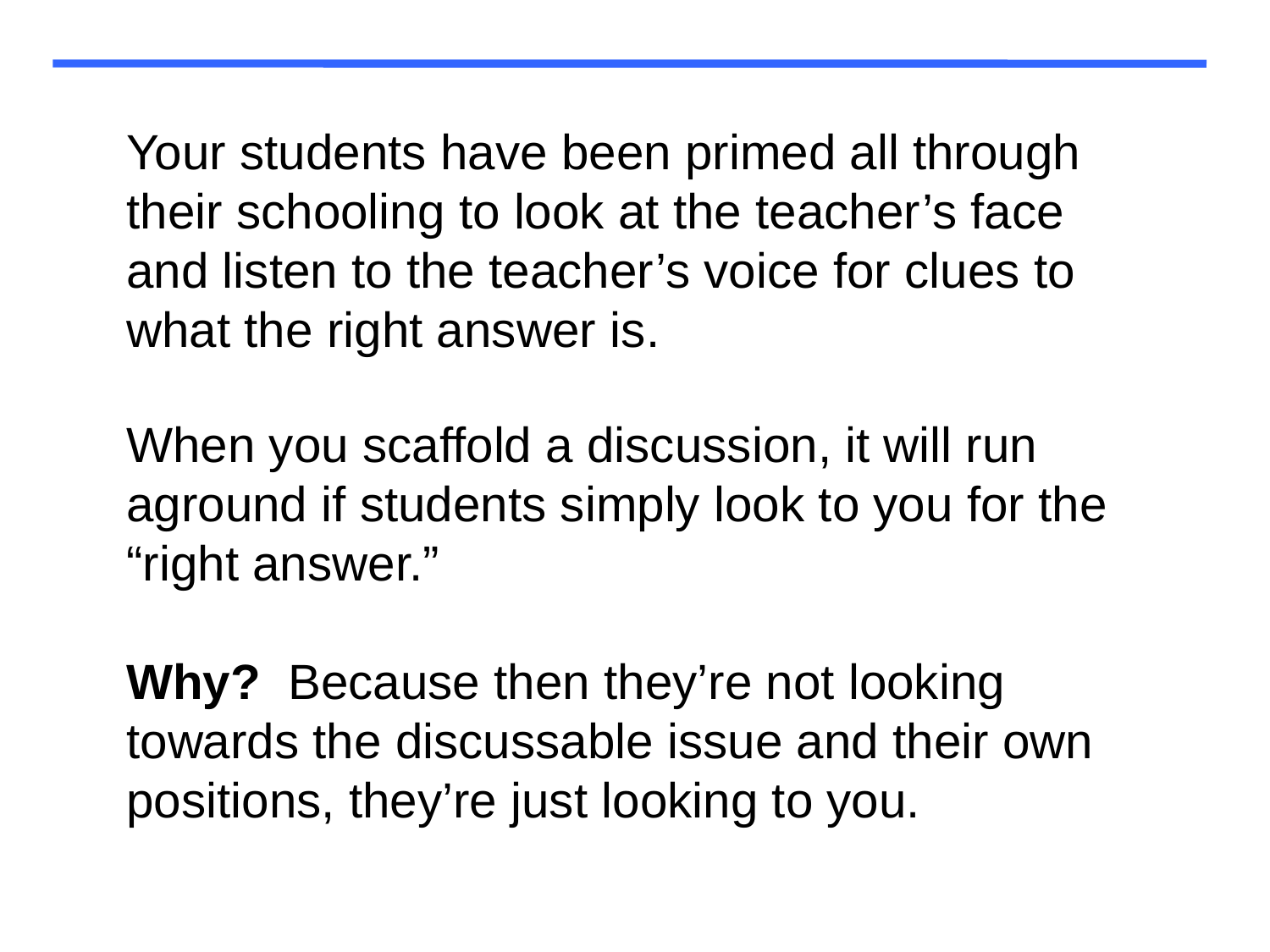

# Your students have been primed all through their schooling to look at the teacher’s face and listen to the teacher’s voice for clues to what the right answer is.
When you scaffold a discussion, it will run aground if students simply look to you for the “right answer.”

Why?  Because then they’re not looking towards the discussable issue and their own positions, they’re just looking to you.